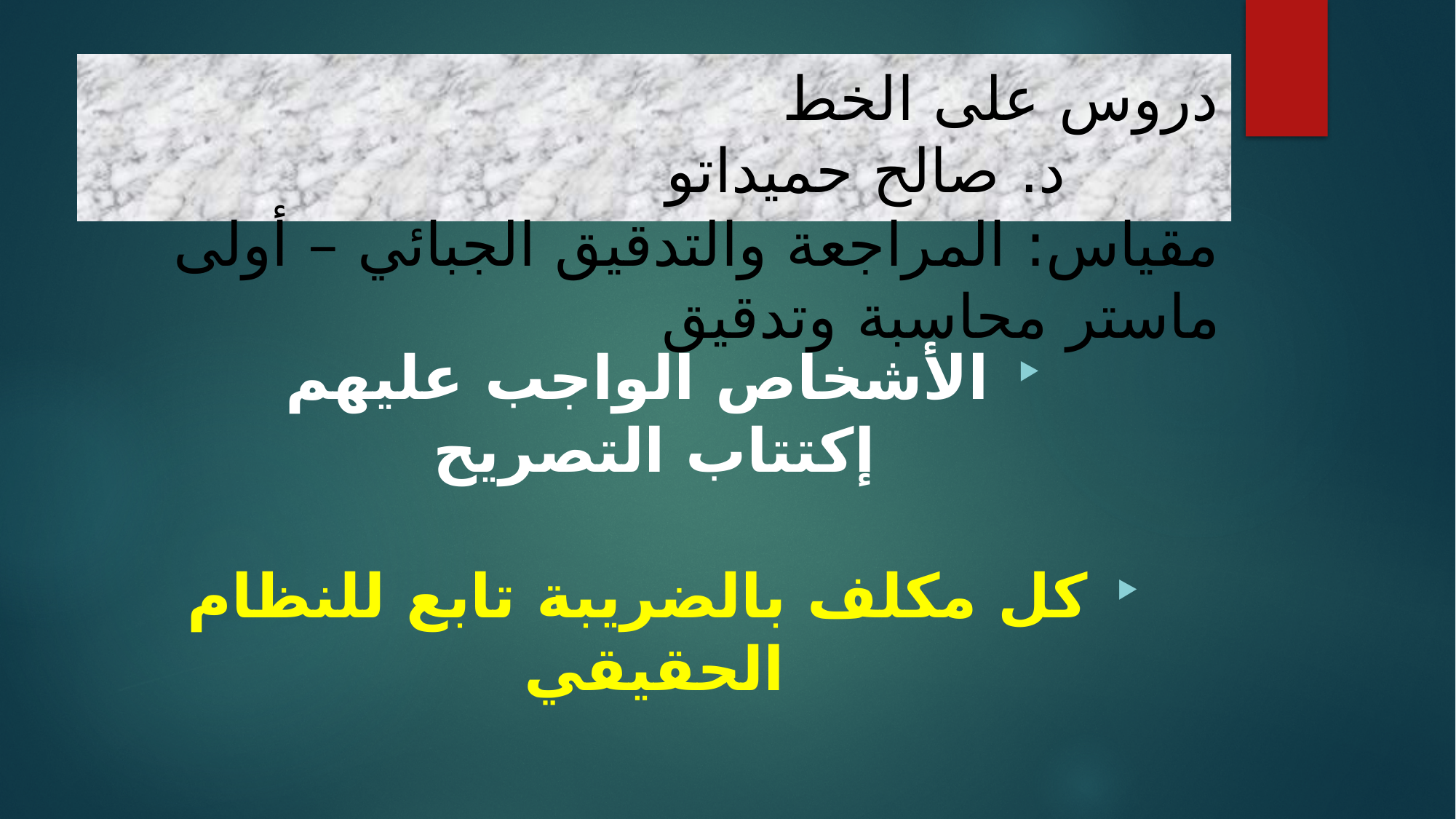

# دروس على الخط                                             د. صالح حميداتو مقياس: المراجعة والتدقيق الجبائي – أولى ماستر محاسبة وتدقيق

 الأشخاص الواجب عليهم إكتتاب التصريح

 كل مكلف بالضريبة تابع للنظام الحقيقي